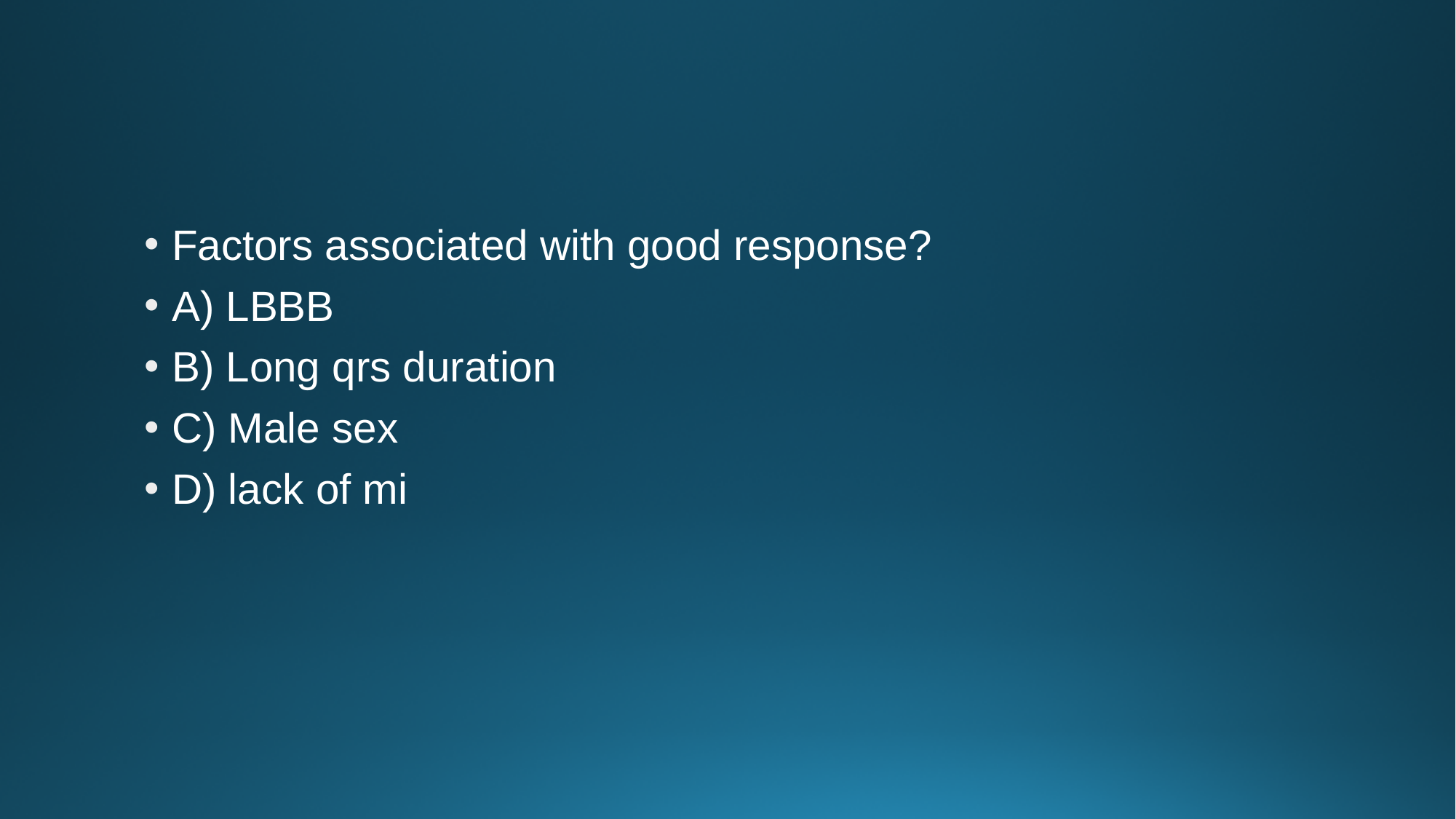

#
Factors associated with good response?
A) LBBB
B) Long qrs duration
C) Male sex
D) lack of mi